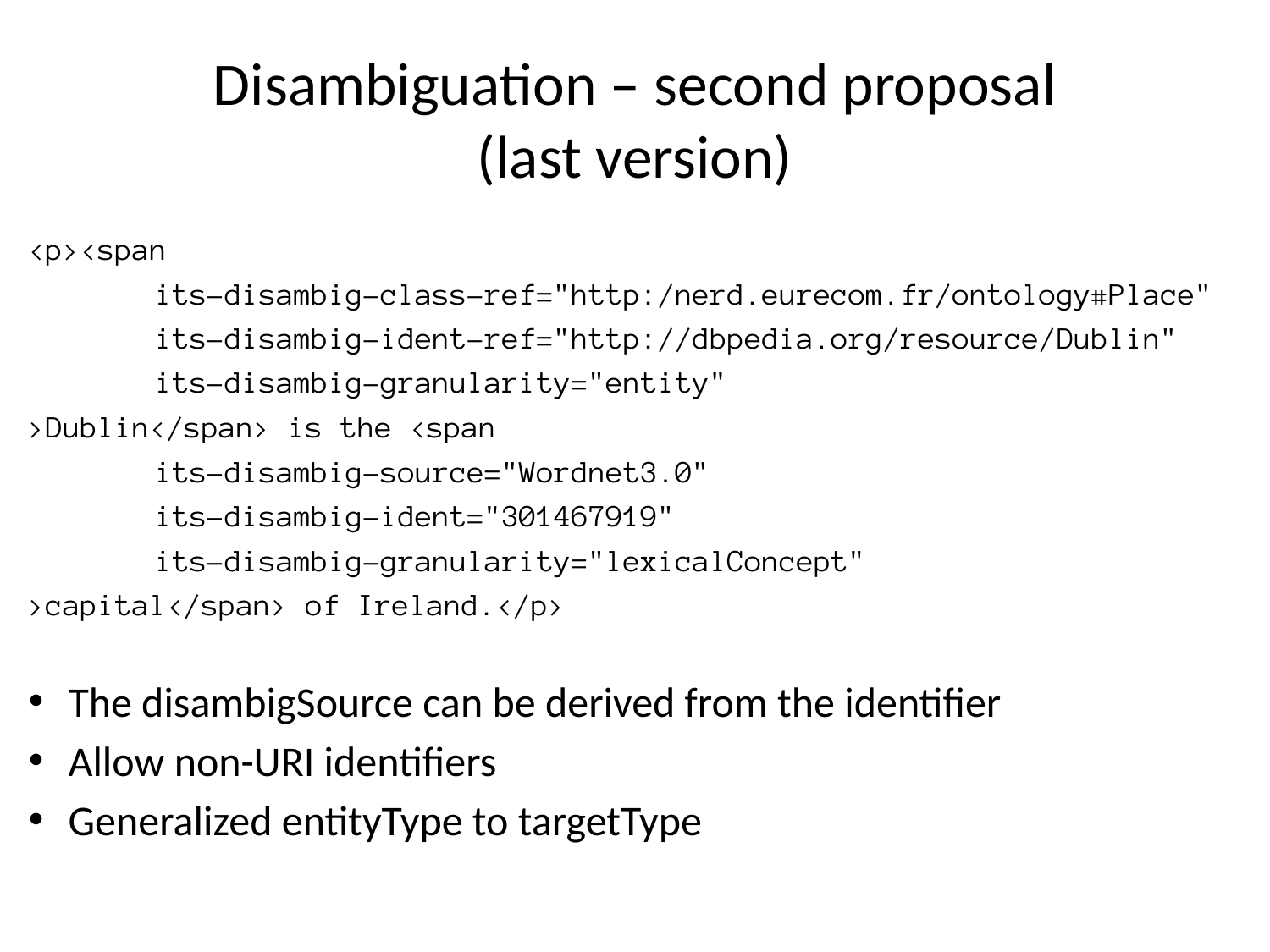

# Disambiguation – second proposal (last version)
<p><span
	its-disambig-class-ref="http:/nerd.eurecom.fr/ontology#Place"
	its-disambig-ident-ref="http://dbpedia.org/resource/Dublin"
	its-disambig-granularity="entity"
>Dublin</span> is the <span
	its-disambig-source="Wordnet3.0"
	its-disambig-ident="301467919"
	its-disambig-granularity="lexicalConcept"
>capital</span> of Ireland.</p>

The disambigSource can be derived from the identifier
Allow non-URI identifiers
Generalized entityType to targetType